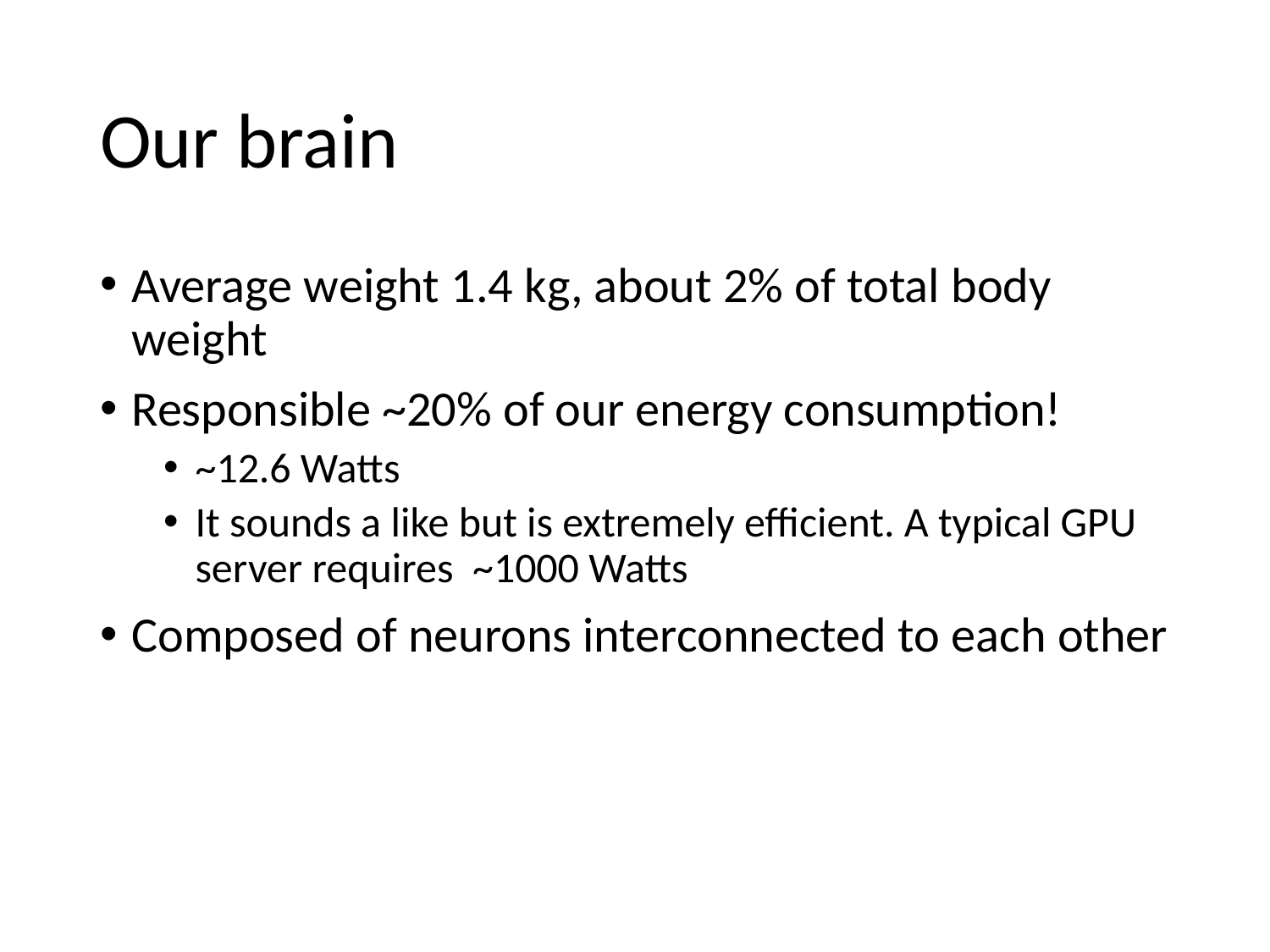

# Our brain
Average weight 1.4 kg, about 2% of total body weight
Responsible ~20% of our energy consumption!
~12.6 Watts
It sounds a like but is extremely efficient. A typical GPU server requires  ~1000 Watts
Composed of neurons interconnected to each other